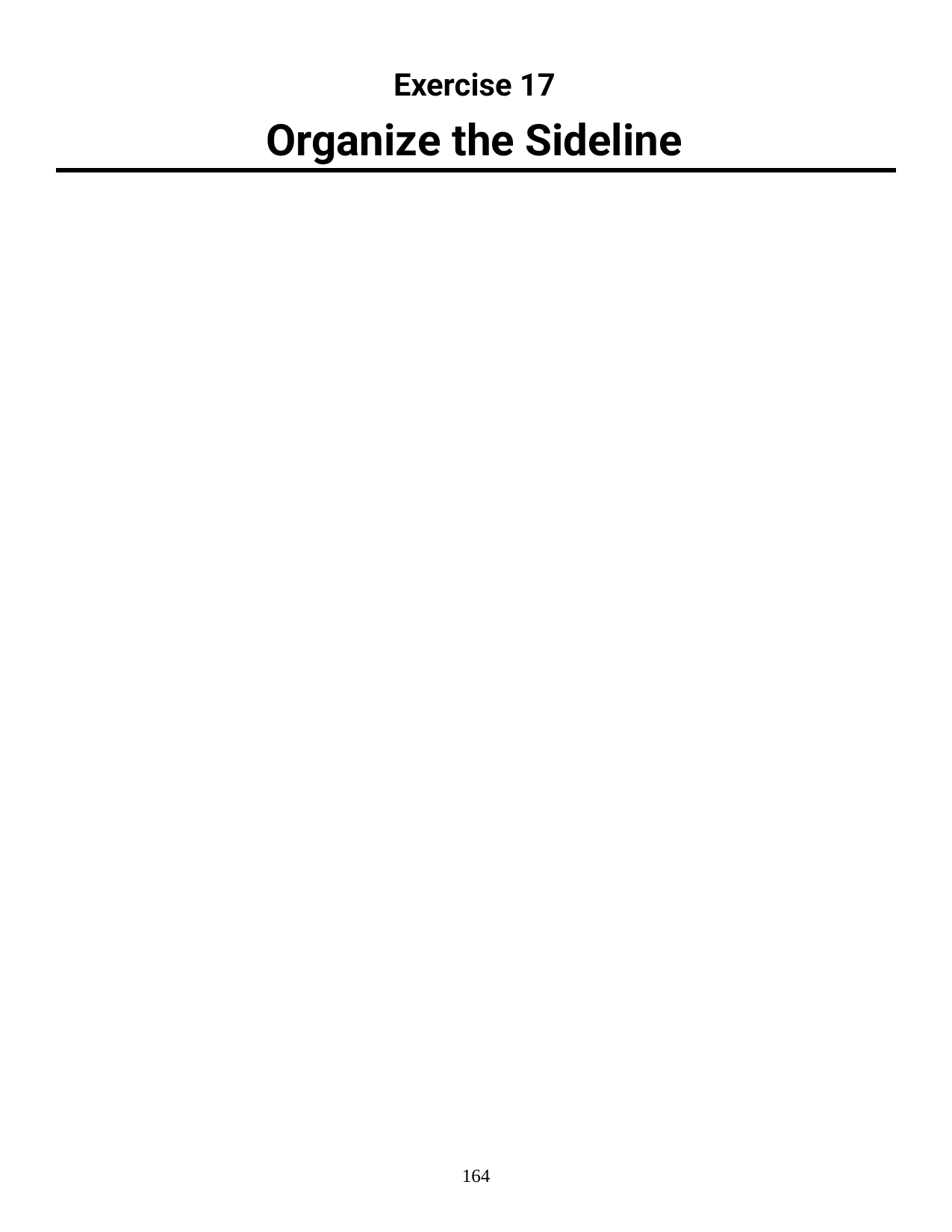

Exercise 17
Organize the Sideline
​
164